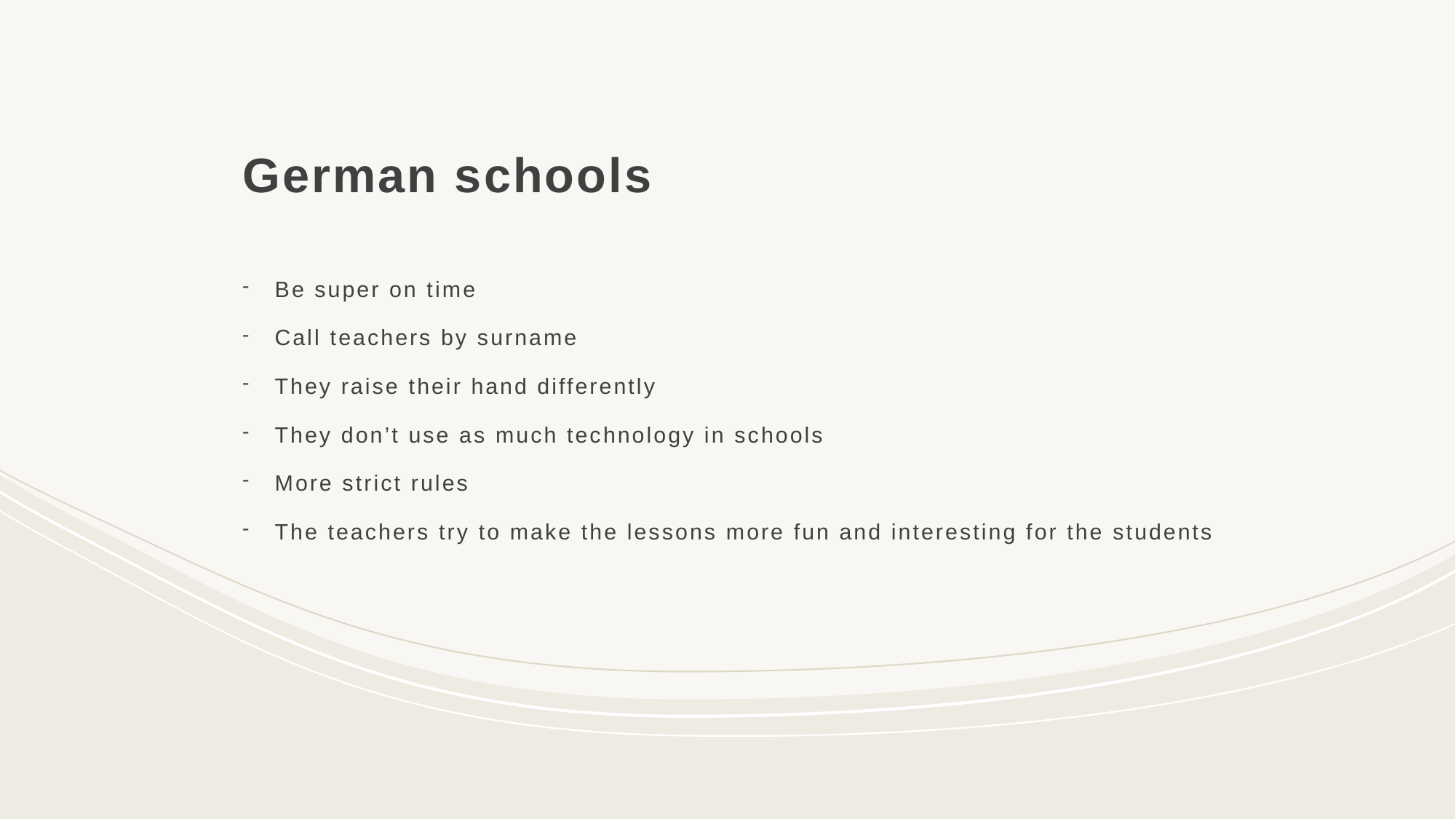

# German schools
Be super on time
Call teachers by surname
They raise their hand differently
They don’t use as much technology in schools
More strict rules
The teachers try to make the lessons more fun and interesting for the students